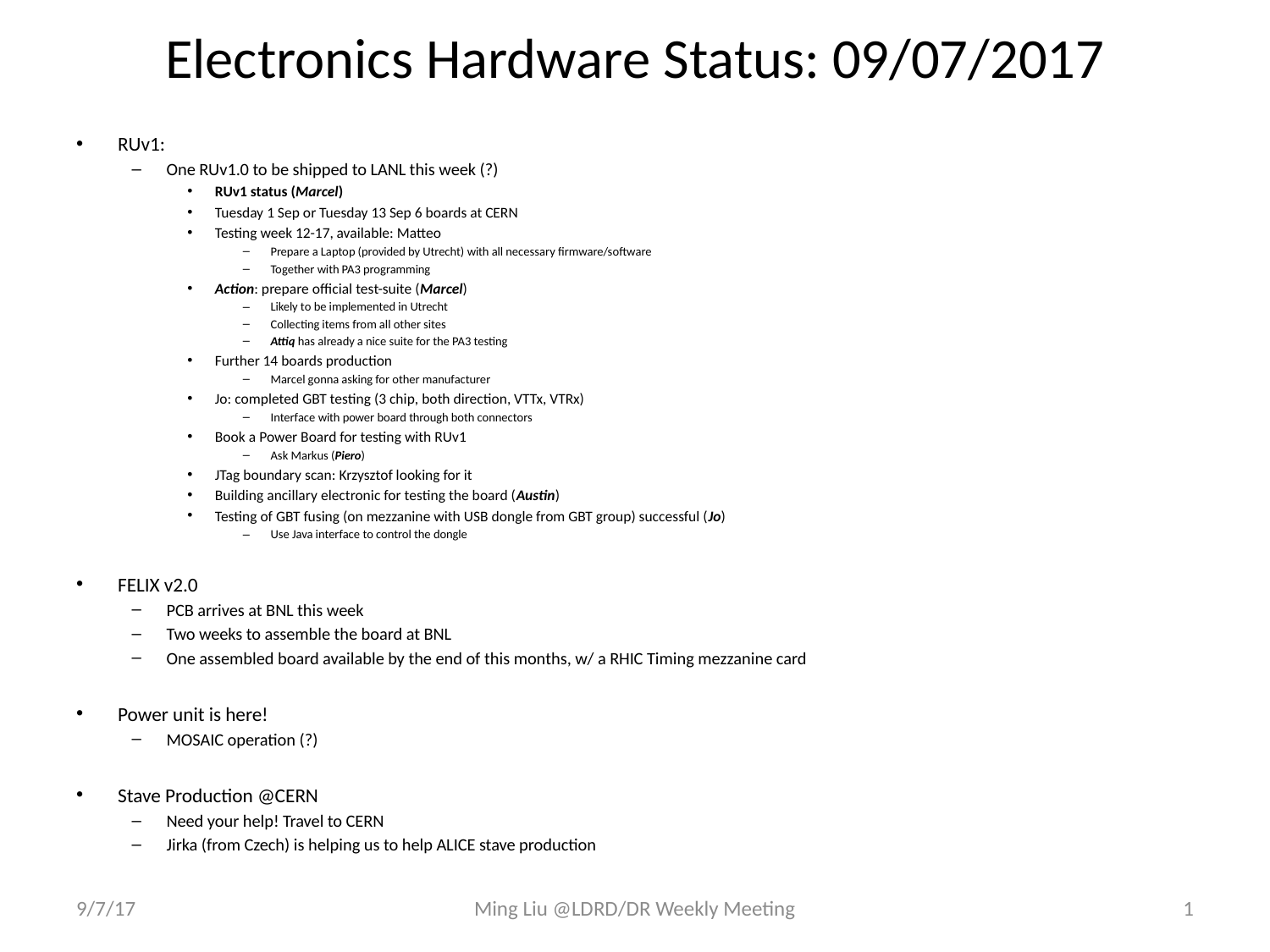

# Electronics Hardware Status: 09/07/2017
RUv1:
One RUv1.0 to be shipped to LANL this week (?)
RUv1 status (Marcel)
Tuesday 1 Sep or Tuesday 13 Sep 6 boards at CERN
Testing week 12-17, available: Matteo
Prepare a Laptop (provided by Utrecht) with all necessary firmware/software
Together with PA3 programming
Action: prepare official test-suite (Marcel)
Likely to be implemented in Utrecht
Collecting items from all other sites
Attiq has already a nice suite for the PA3 testing
Further 14 boards production
Marcel gonna asking for other manufacturer
Jo: completed GBT testing (3 chip, both direction, VTTx, VTRx)
Interface with power board through both connectors
Book a Power Board for testing with RUv1
Ask Markus (Piero)
JTag boundary scan: Krzysztof looking for it
Building ancillary electronic for testing the board (Austin)
Testing of GBT fusing (on mezzanine with USB dongle from GBT group) successful (Jo)
Use Java interface to control the dongle

FELIX v2.0
PCB arrives at BNL this week
Two weeks to assemble the board at BNL
One assembled board available by the end of this months, w/ a RHIC Timing mezzanine card

Power unit is here!
MOSAIC operation (?)

Stave Production @CERN
Need your help! Travel to CERN
Jirka (from Czech) is helping us to help ALICE stave production
9/7/17
Ming Liu @LDRD/DR Weekly Meeting
1